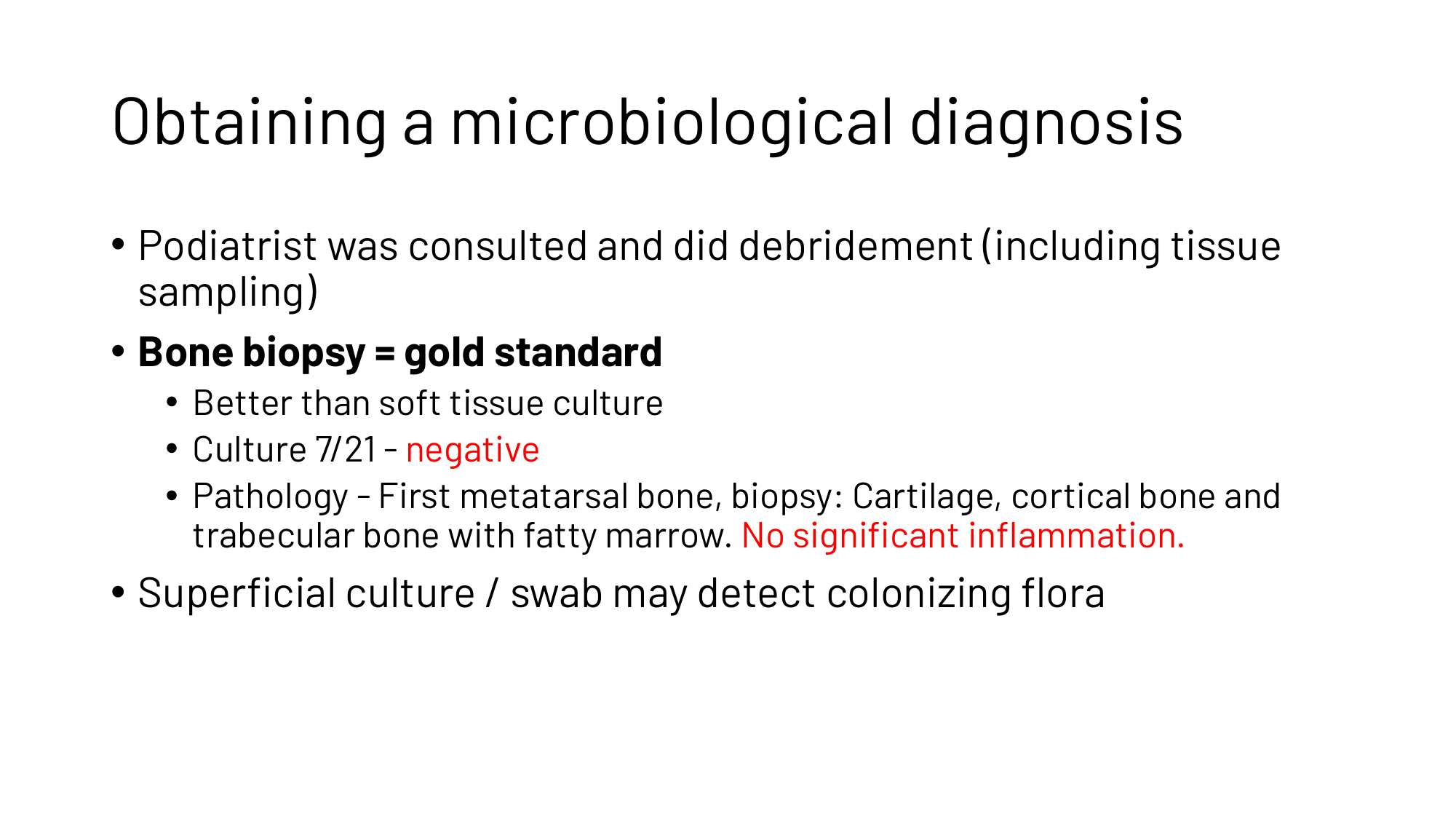

# Obtaining a microbiological diagnosis
Podiatrist was consulted and did debridement (including tissue sampling)
Bone biopsy = gold standard
Better than soft tissue culture
Culture 7/21 - negative
Pathology - First metatarsal bone, biopsy: Cartilage, cortical bone and trabecular bone with fatty marrow. No significant inflammation.
Superficial culture / swab may detect colonizing flora